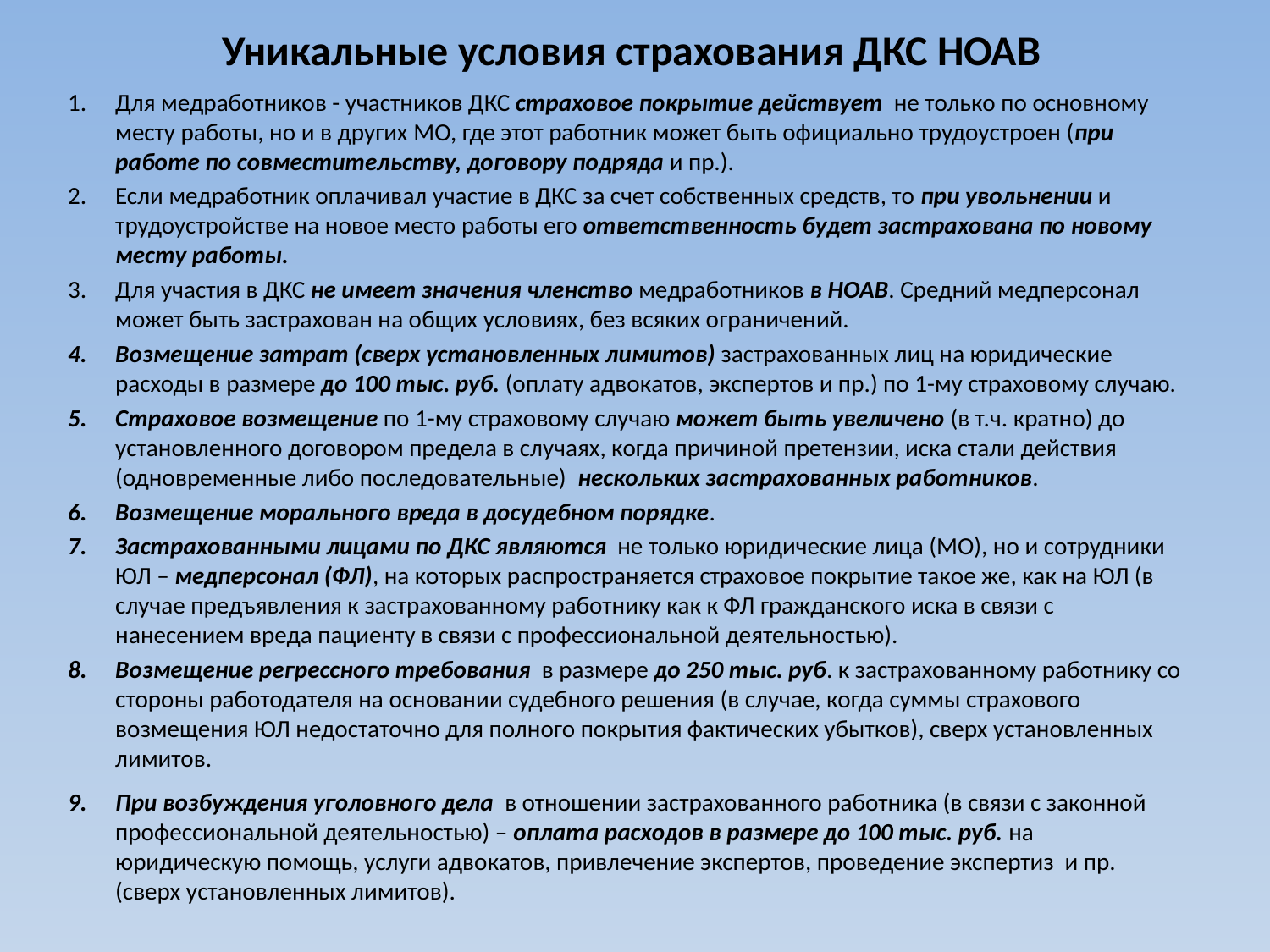

# Уникальные условия страхования ДКС НОАВ

Для медработников - участников ДКС страховое покрытие действует  не только по основному месту работы, но и в других МО, где этот работник может быть официально трудоустроен (при работе по совместительству, договору подряда и пр.).
Если медработник оплачивал участие в ДКС за счет собственных средств, то при увольнении и трудоустройстве на новое место работы его ответственность будет застрахована по новому месту работы.
Для участия в ДКС не имеет значения членство медработников в НОАВ. Средний медперсонал может быть застрахован на общих условиях, без всяких ограничений.
Возмещение затрат (сверх установленных лимитов) застрахованных лиц на юридические расходы в размере до 100 тыс. руб. (оплату адвокатов, экспертов и пр.) по 1-му страховому случаю.
Страховое возмещение по 1-му страховому случаю может быть увеличено (в т.ч. кратно) до установленного договором предела в случаях, когда причиной претензии, иска стали действия (одновременные либо последовательные)  нескольких застрахованных работников.
Возмещение морального вреда в досудебном порядке.
Застрахованными лицами по ДКС являются  не только юридические лица (МО), но и сотрудники ЮЛ – медперсонал (ФЛ), на которых распространяется страховое покрытие такое же, как на ЮЛ (в случае предъявления к застрахованному работнику как к ФЛ гражданского иска в связи с нанесением вреда пациенту в связи с профессиональной деятельностью).
Возмещение регрессного требования  в размере до 250 тыс. руб. к застрахованному работнику со стороны работодателя на основании судебного решения (в случае, когда суммы страхового возмещения ЮЛ недостаточно для полного покрытия фактических убытков), сверх установленных лимитов.

При возбуждения уголовного дела  в отношении застрахованного работника (в связи с законной профессиональной деятельностью) – оплата расходов в размере до 100 тыс. руб. на юридическую помощь, услуги адвокатов, привлечение экспертов, проведение экспертиз  и пр. (сверх установленных лимитов).